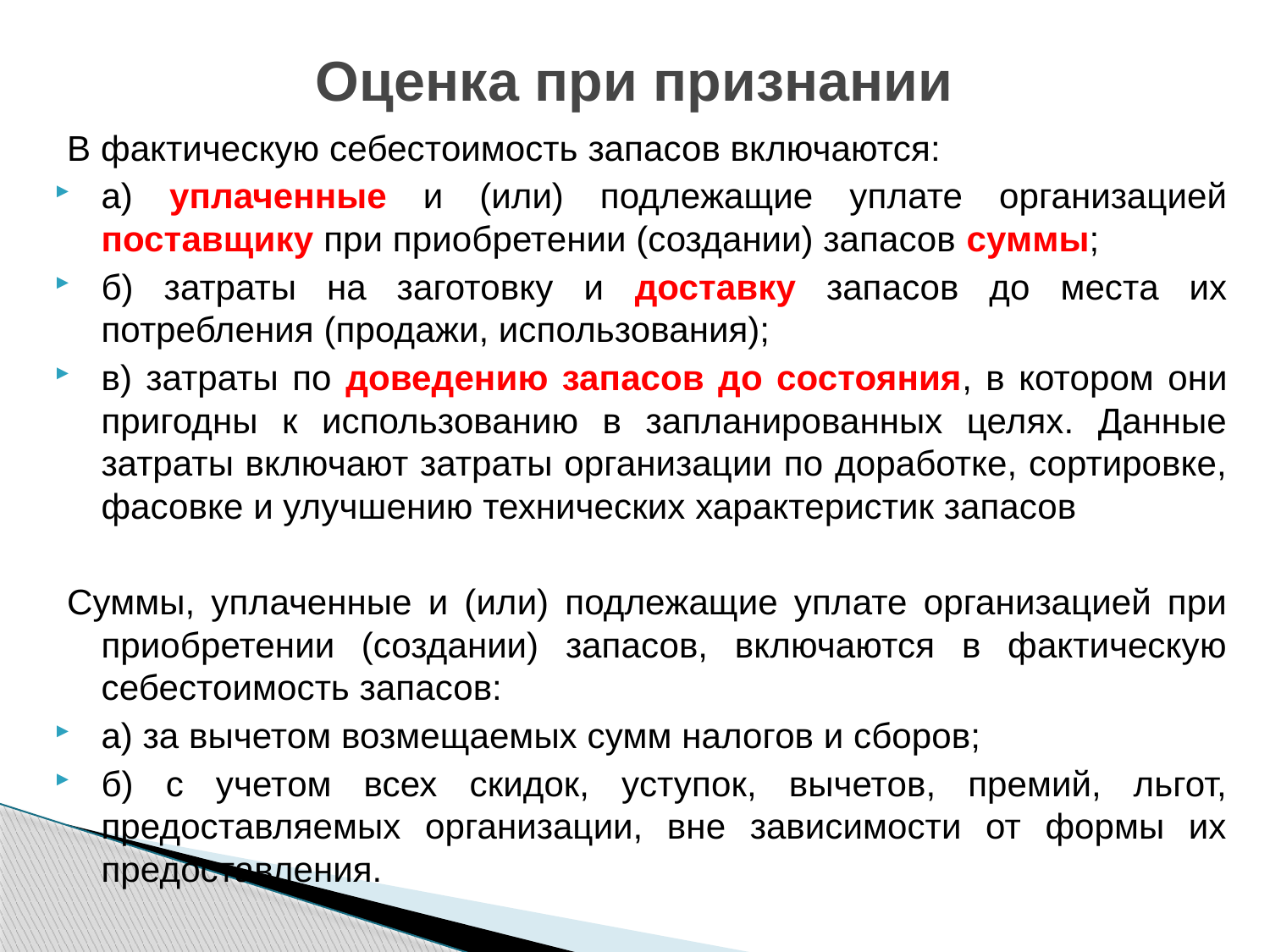

# Оценка при признании
В фактическую себестоимость запасов включаются:
а) уплаченные и (или) подлежащие уплате организацией поставщику при приобретении (создании) запасов суммы;
б) затраты на заготовку и доставку запасов до места их потребления (продажи, использования);
в) затраты по доведению запасов до состояния, в котором они пригодны к использованию в запланированных целях. Данные затраты включают затраты организации по доработке, сортировке, фасовке и улучшению технических характеристик запасов

Суммы, уплаченные и (или) подлежащие уплате организацией при приобретении (создании) запасов, включаются в фактическую себестоимость запасов:
а) за вычетом возмещаемых сумм налогов и сборов;
б) с учетом всех скидок, уступок, вычетов, премий, льгот, предоставляемых организации, вне зависимости от формы их предоставления.